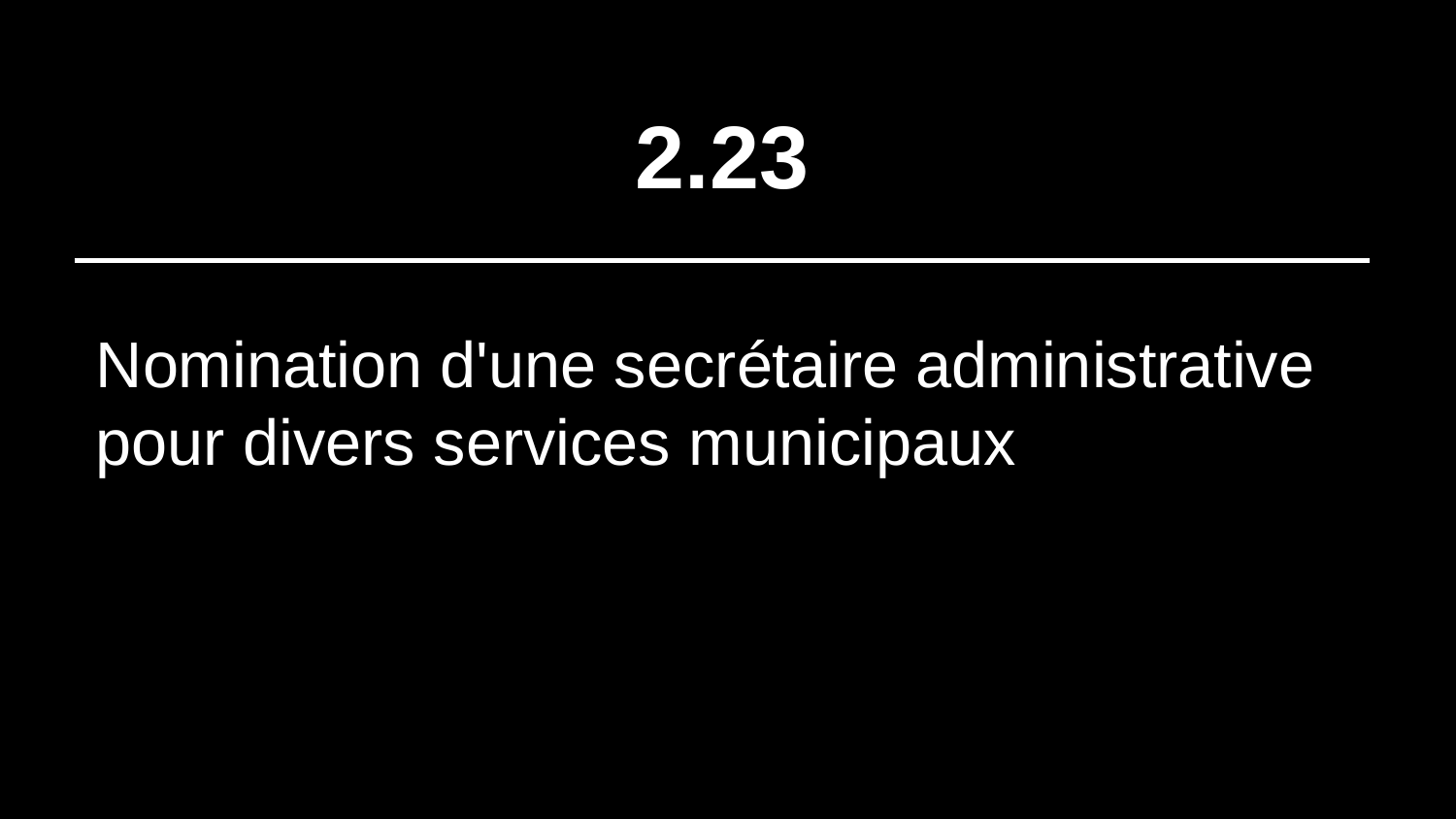

# 2.23

Nomination d'une secrétaire administrative pour divers services municipaux